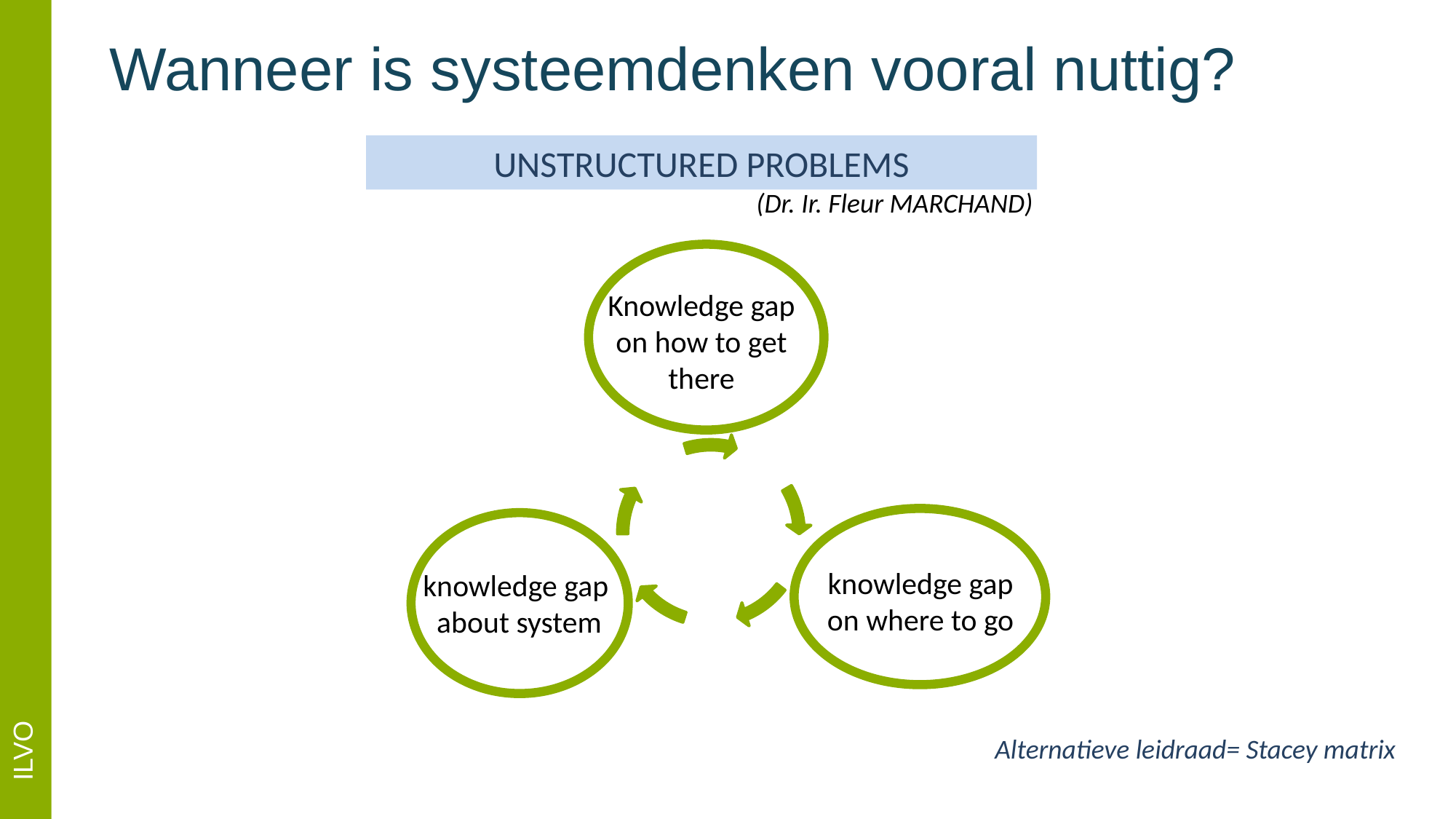

# Wanneer is systeemdenken vooral nuttig?
UNSTRUCTURED PROBLEMS
 (Dr. Ir. Fleur MARCHAND)

Knowledge gap on how to get there

knowledge gap
on where to go
knowledge gap
about system
Alternatieve leidraad= Stacey matrix